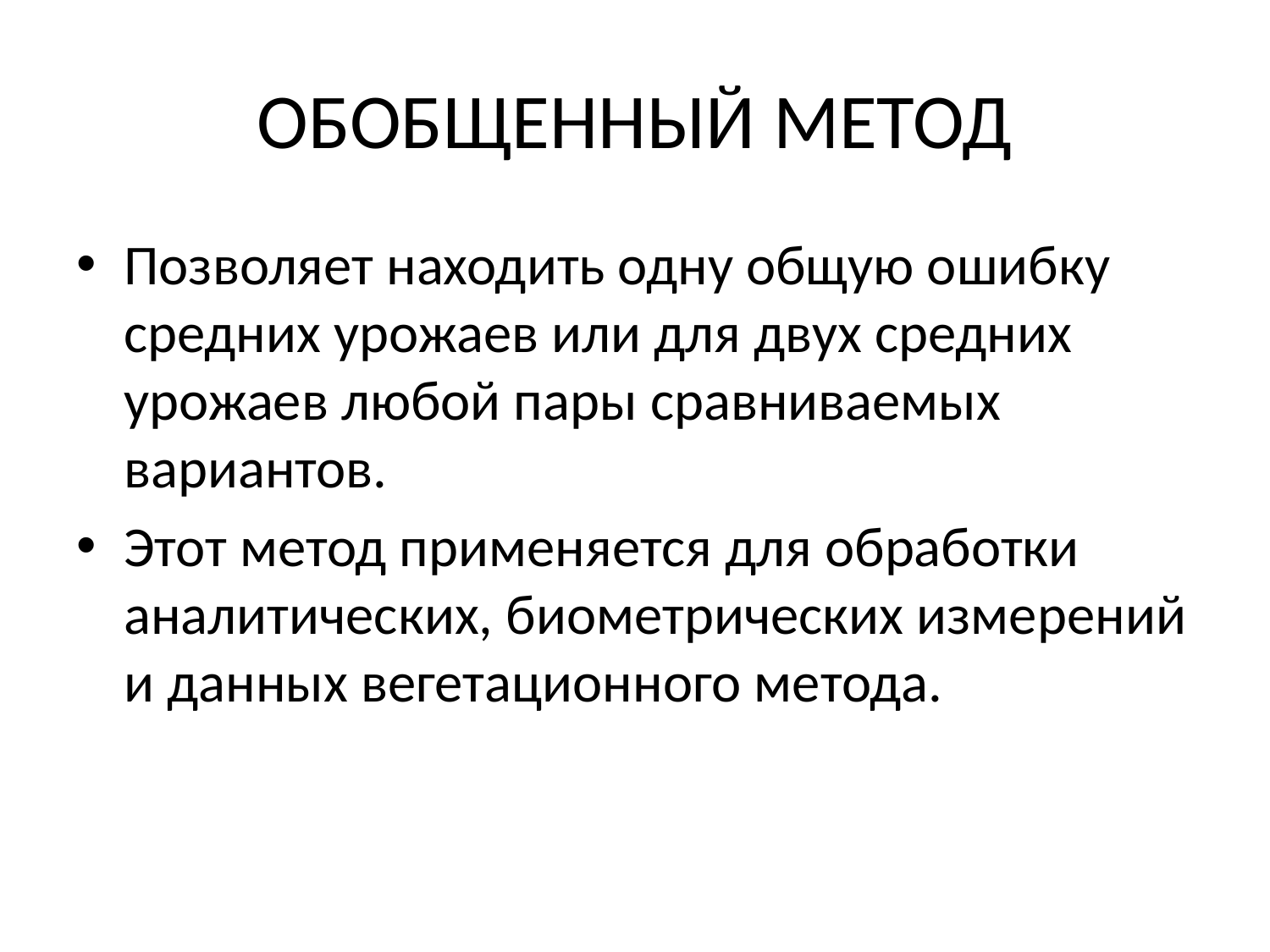

# ОБОБЩЕННЫЙ МЕТОД
Позволяет находить одну общую ошибку средних урожаев или для двух средних урожаев любой пары сравниваемых вариантов.
Этот метод применяется для обработки аналитических, биометрических измерений и данных вегетационного метода.